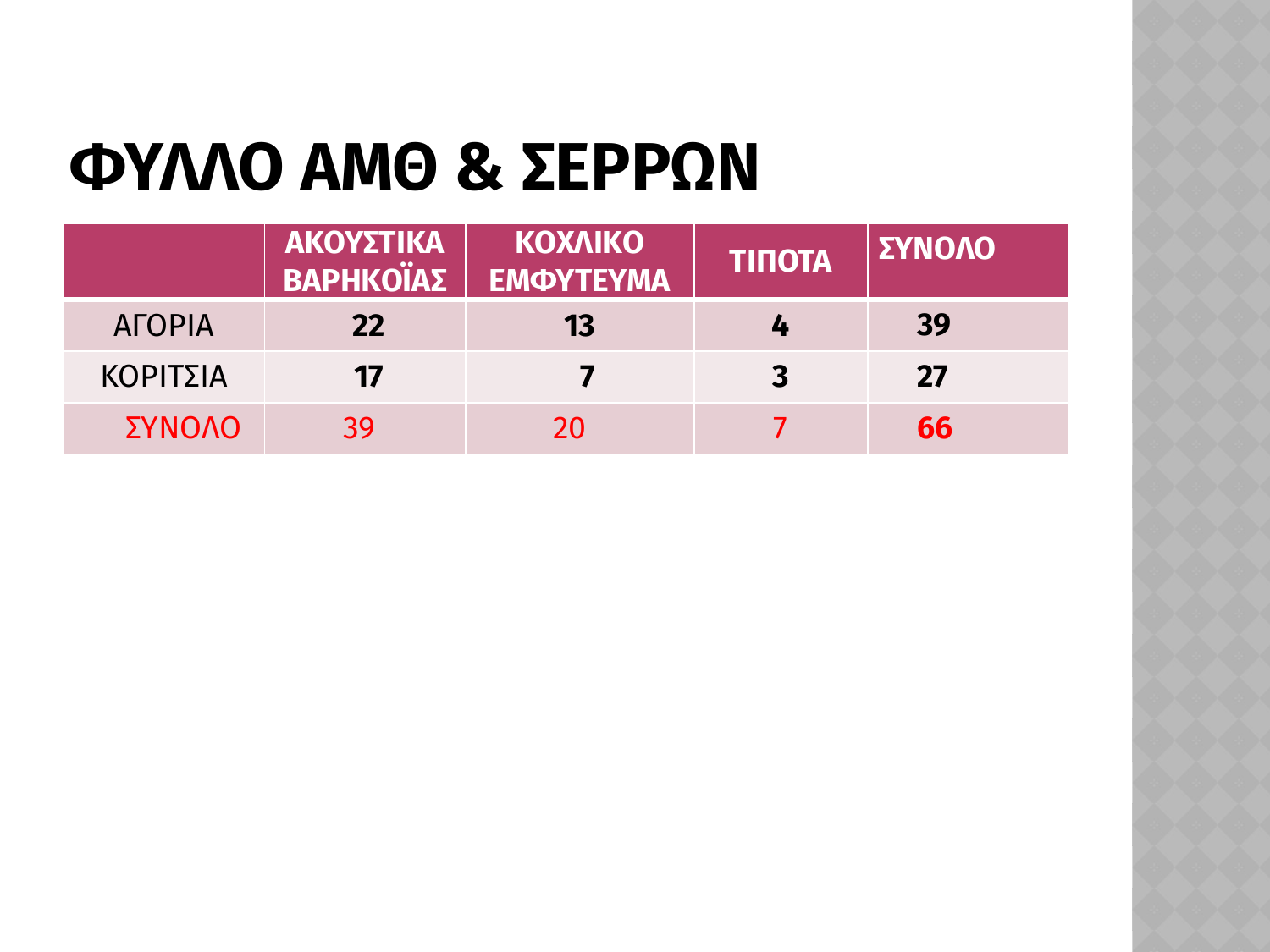

# ΦΥΛΛΟ ΑΜΘ & ΣΕΡΡΩΝ
|  | ΑΚΟΥΣΤΙΚΑ ΒΑΡΗΚΟΪΑΣ | ΚΟΧΛΙΚΟ ΕΜΦΥΤΕΥΜΑ | ΤΙΠΟΤΑ | ΣΥΝΟΛΟ |
| --- | --- | --- | --- | --- |
| ΑΓΟΡΙΑ | 22 | 13 | 4 | 39 |
| ΚΟΡΙΤΣΙΑ | 17 | 7 | 3 | 27 |
| ΣΥΝΟΛΟ | 39 | 20 | 7 | 66 |